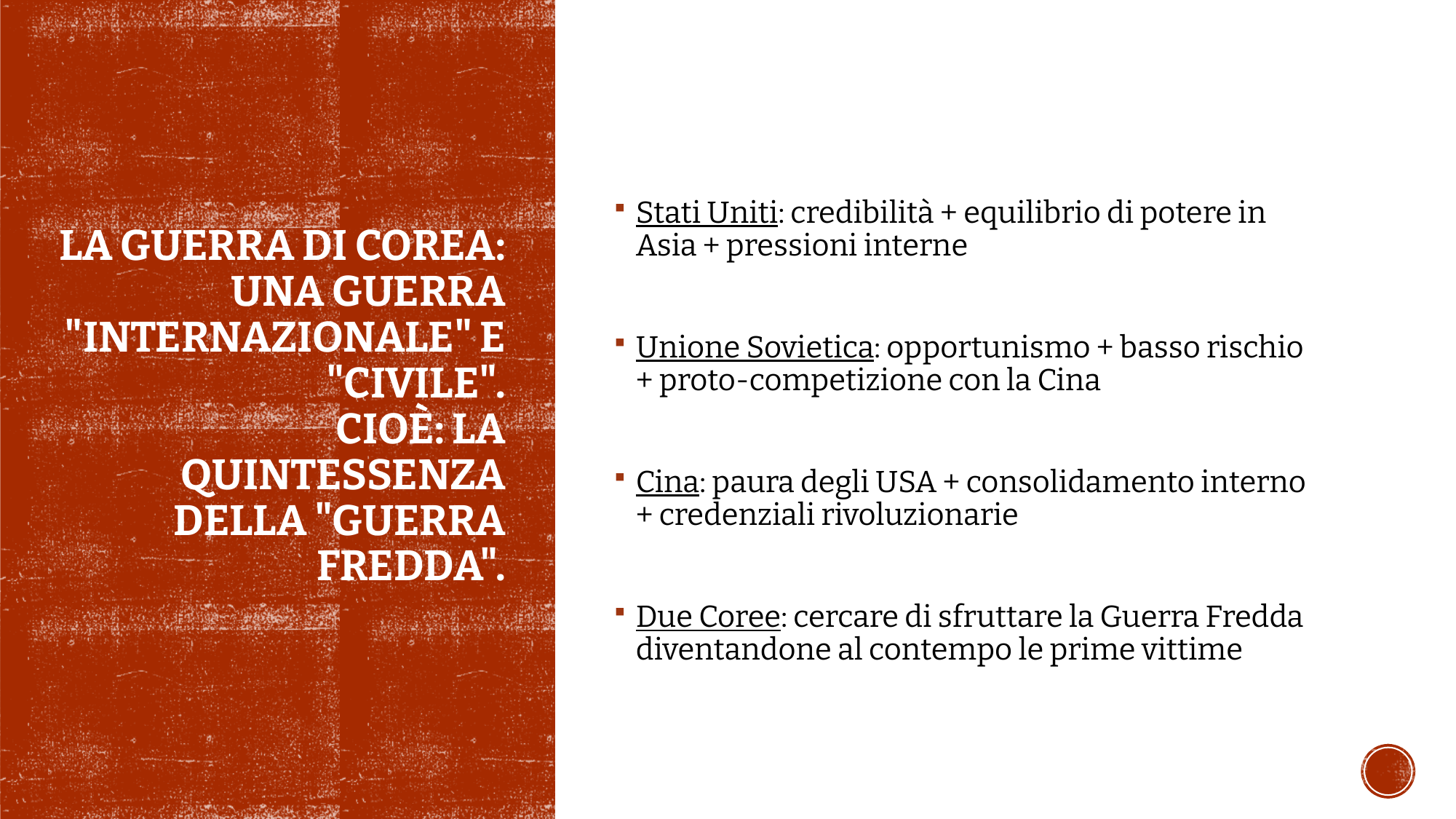

Stati Uniti: credibilità + equilibrio di potere in Asia + pressioni interne

Unione Sovietica: opportunismo + basso rischio + proto-competizione con la Cina

Cina: paura degli USA + consolidamento interno + credenziali rivoluzionarie

Due Coree: cercare di sfruttare la Guerra Fredda diventandone al contempo le prime vittime
# La guerra di Corea: una guerra "internazionale" e "civile". cioè: la quintessenza della "guerra fredda".